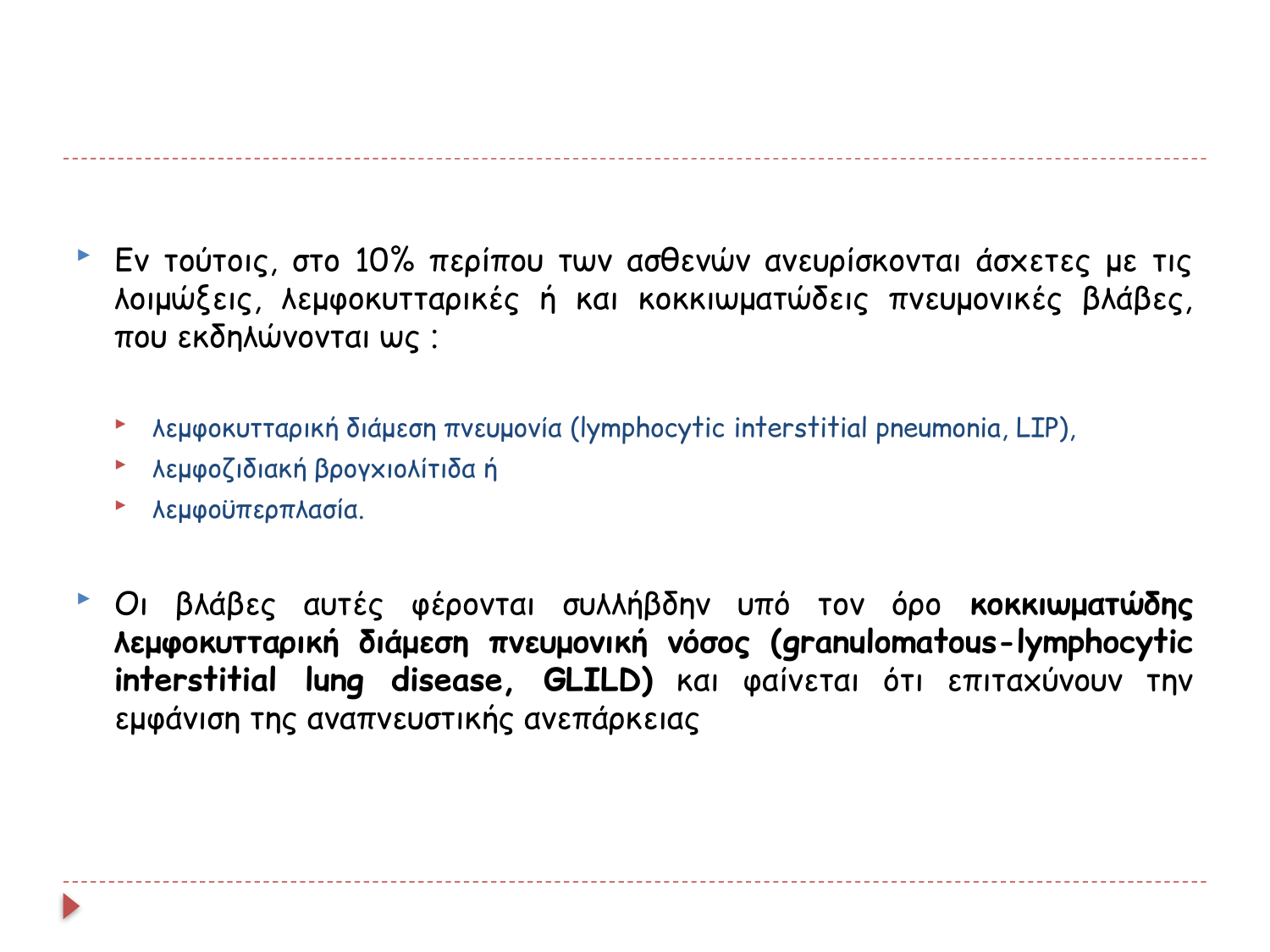

Εν τούτοις, στο 10% περίπου των ασθενών ανευρίσκονται άσχετες με τις λοιμώξεις, λεμφοκυτταρικές ή και κοκκιωματώδεις πνευμονικές βλάβες, που εκδηλώνονται ως :

λεμφοκυτταρική διάμεση πνευμονία (lymphocytic interstitial pneumonia, LIP),
λεμφοζιδιακή βρογχιολίτιδα ή
λεμφοϋπερπλασία.

Οι βλάβες αυτές φέρονται συλλήβδην υπό τον όρο κοκκιωματώδης λεμφοκυτταρική διάμεση πνευμονική νόσος (granulomatous-lymphocytic interstitial lung disease, GLILD) και φαίνεται ότι επιταχύνουν την εμφάνιση της αναπνευστικής ανεπάρκειας